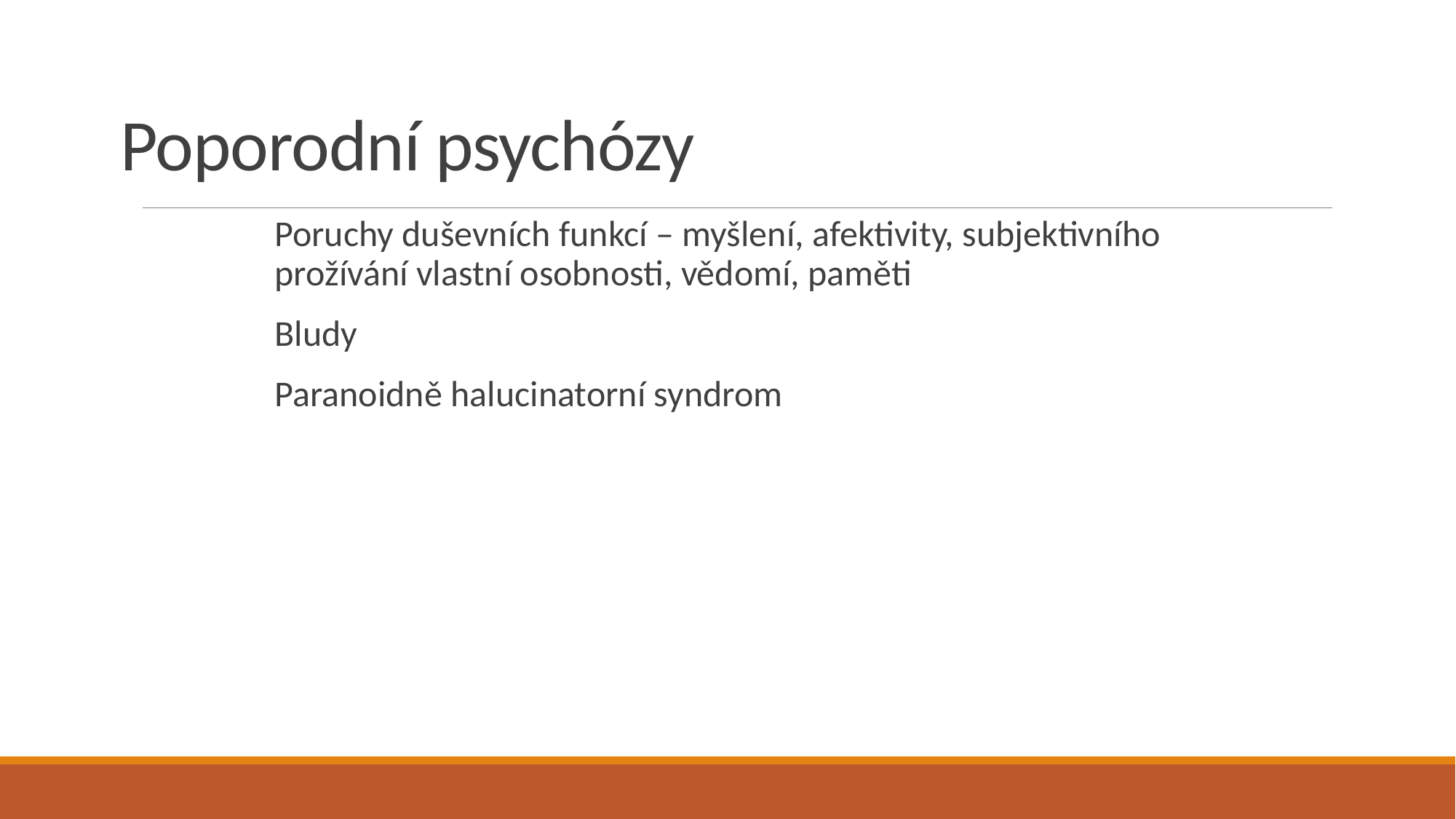

# Poporodní psychózy
Poruchy duševních funkcí – myšlení, afektivity, subjektivního prožívání vlastní osobnosti, vědomí, paměti
Bludy
Paranoidně halucinatorní syndrom